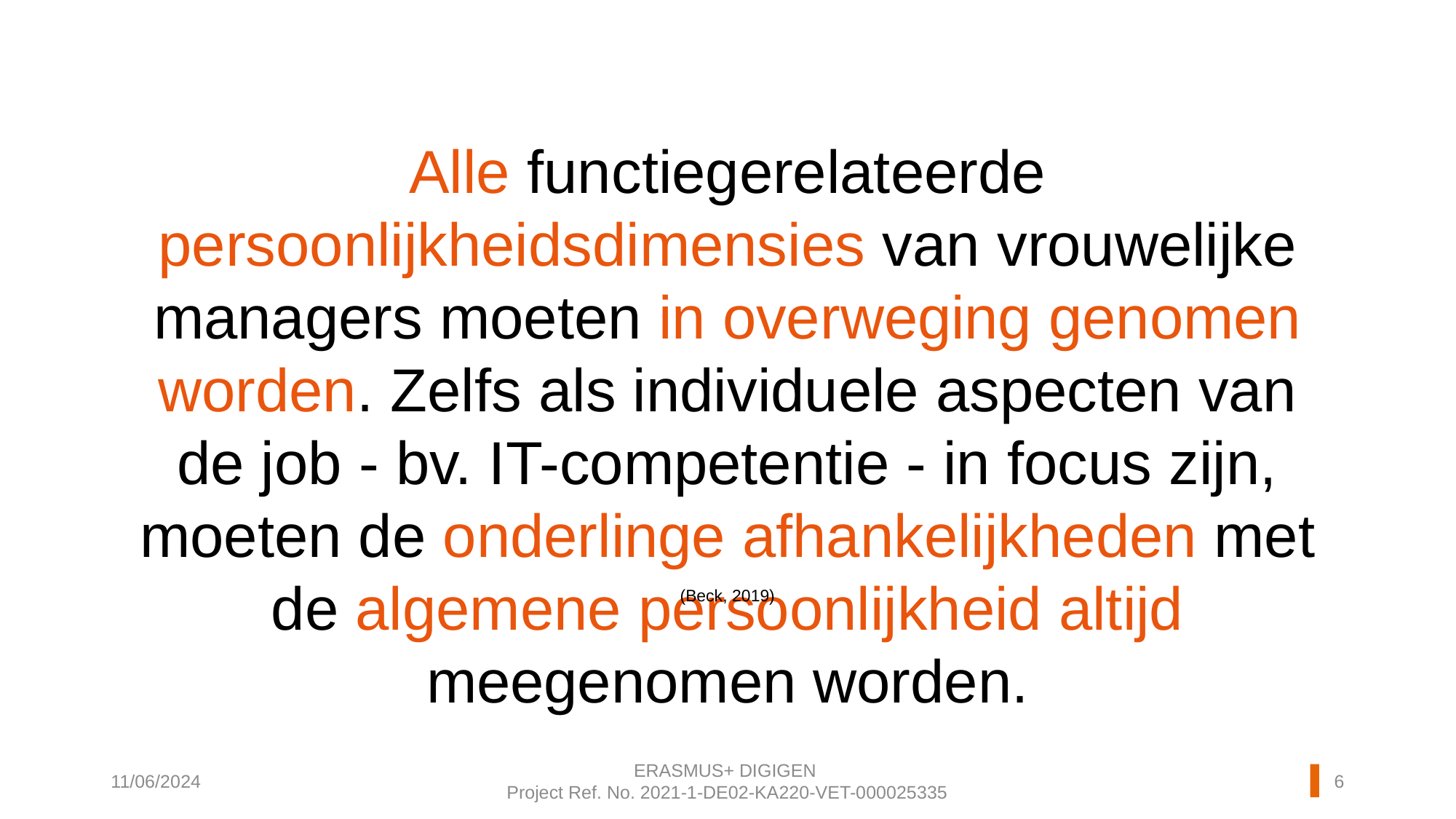

Alle functiegerelateerde persoonlijkheidsdimensies van vrouwelijke managers moeten in overweging genomen worden. Zelfs als individuele aspecten van de job - bv. IT-competentie - in focus zijn, moeten de onderlinge afhankelijkheden met de algemene persoonlijkheid altijd meegenomen worden.
(Beck, 2019)
6
11/06/2024
ERASMUS+ DIGIGEN
Project Ref. No. 2021-1-DE02-KA220-VET-000025335